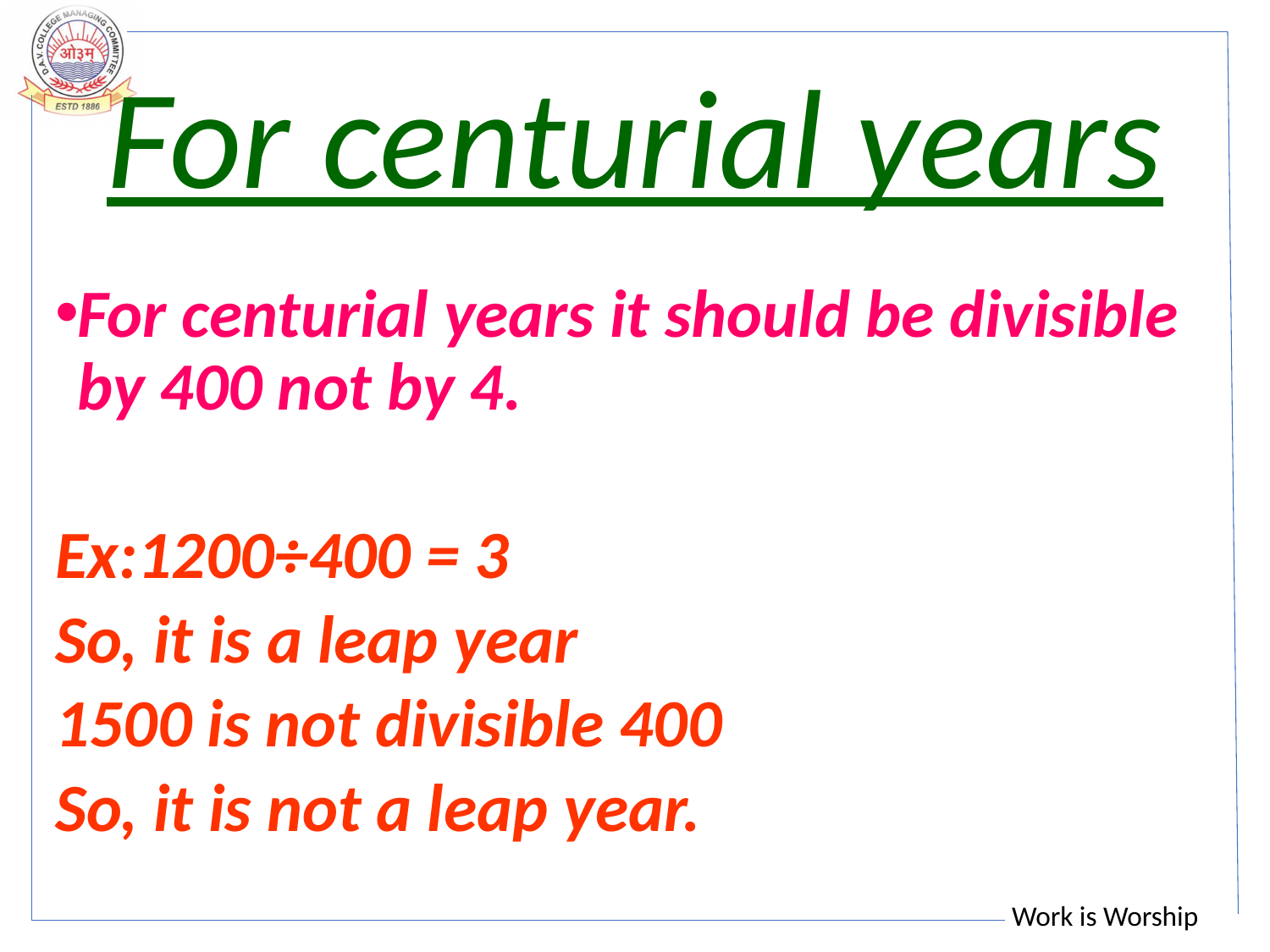

# For centurial years

For centurial years it should be divisible by 400 not by 4.

Ex:1200÷400 = 3
So, it is a leap year
1500 is not divisible 400
So, it is not a leap year.